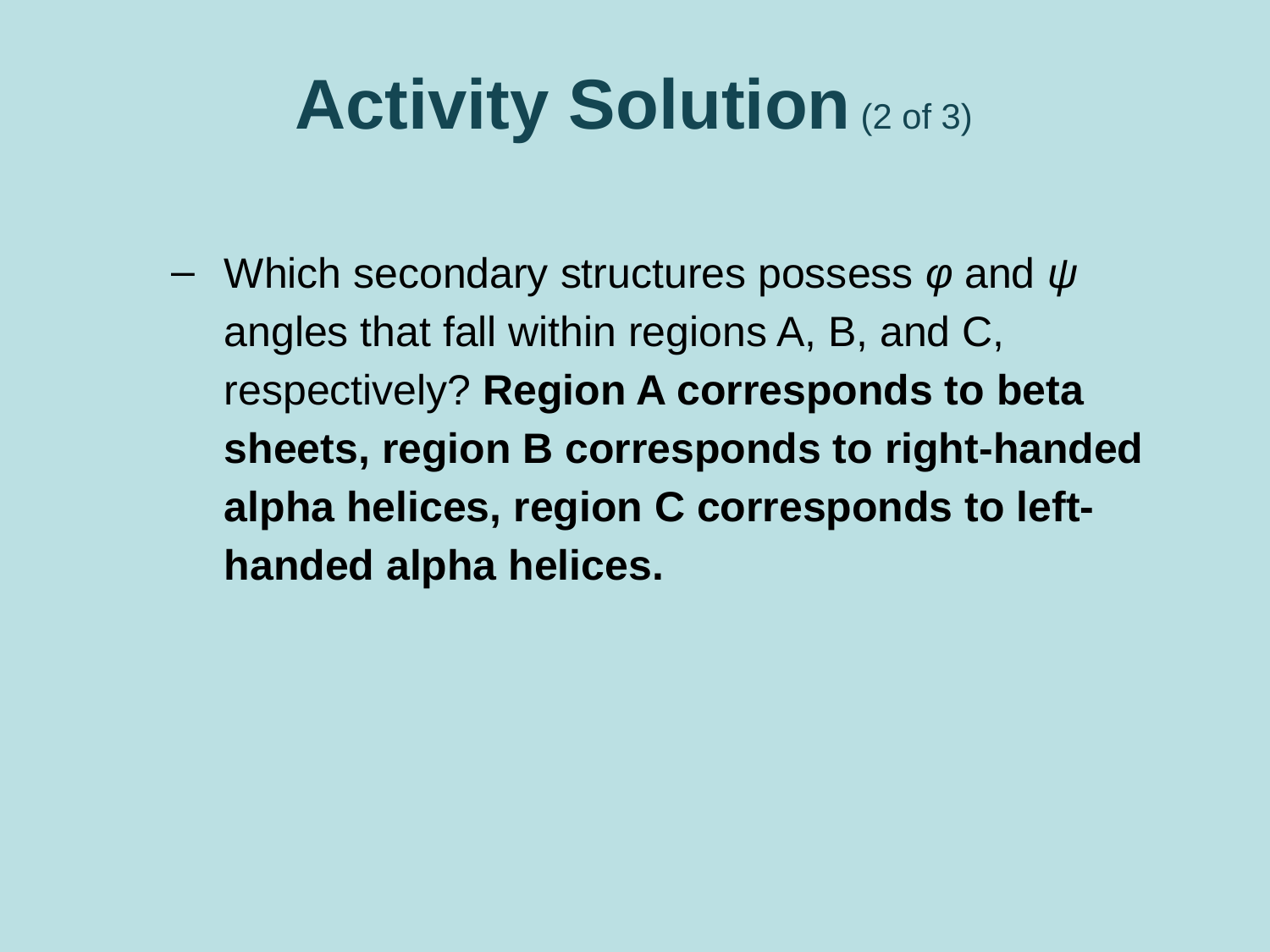

# Activity Solution (2 of 3)
Which secondary structures possess φ and ψ angles that fall within regions A, B, and C, respectively? Region A corresponds to beta sheets, region B corresponds to right-handed alpha helices, region C corresponds to left-handed alpha helices.